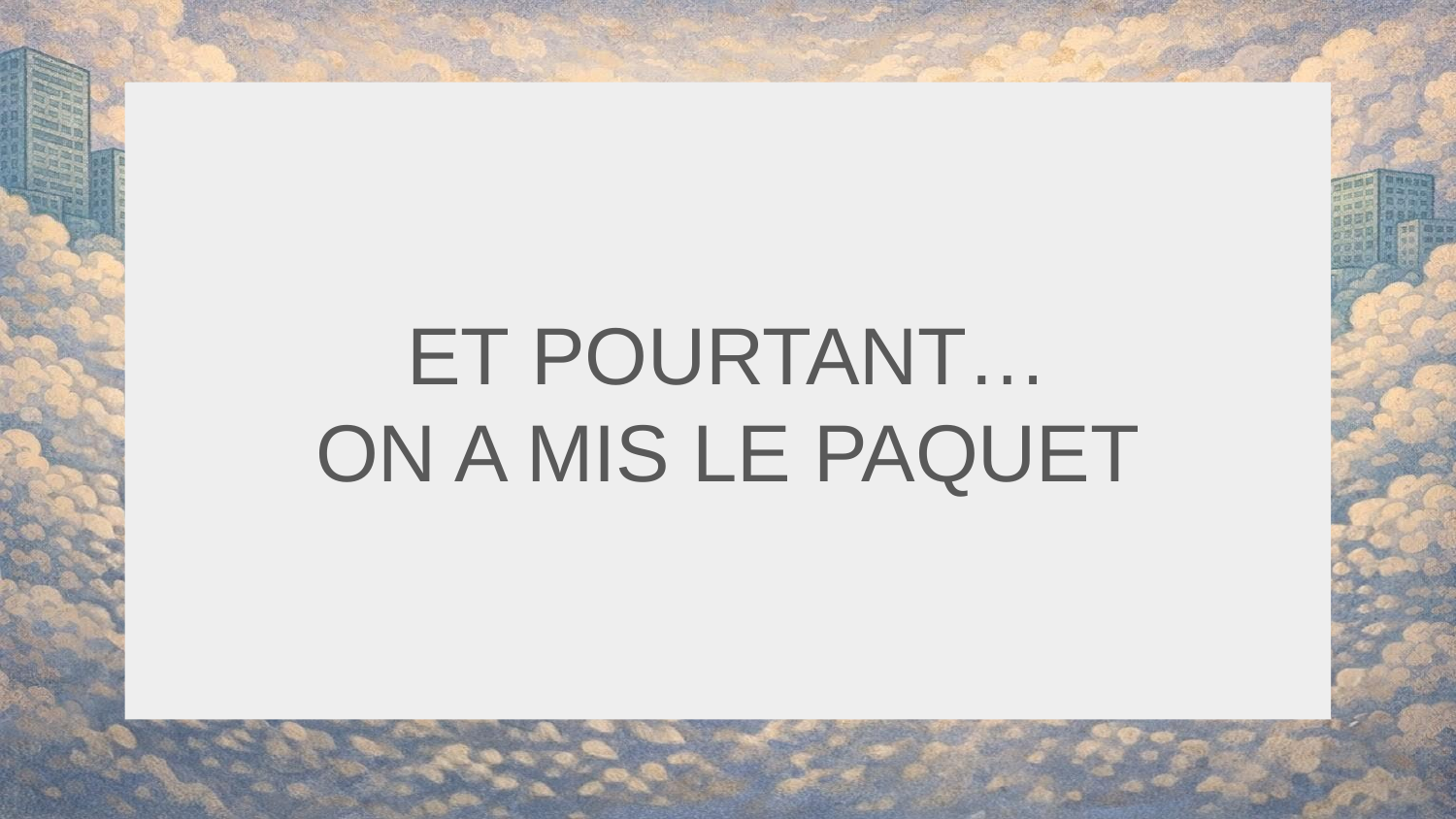

ET POURTANT…
ON A MIS LE PAQUET